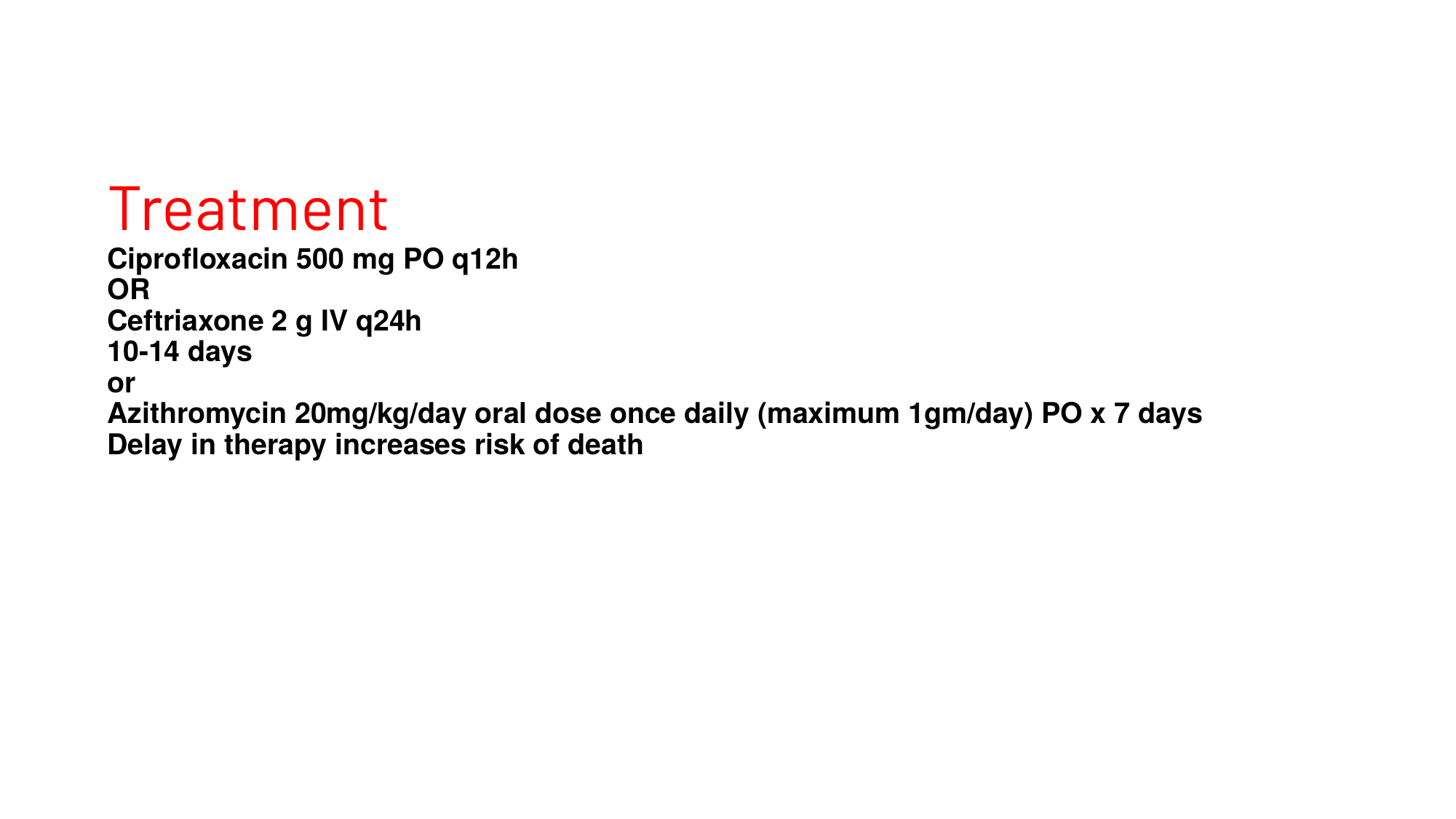

# Treatment Ciprofloxacin 500 mg PO q12h OR Ceftriaxone 2 g IV q24h 10-14 days or Azithromycin 20mg/kg/day oral dose once daily (maximum 1gm/day) PO x 7 days Delay in therapy increases risk of death